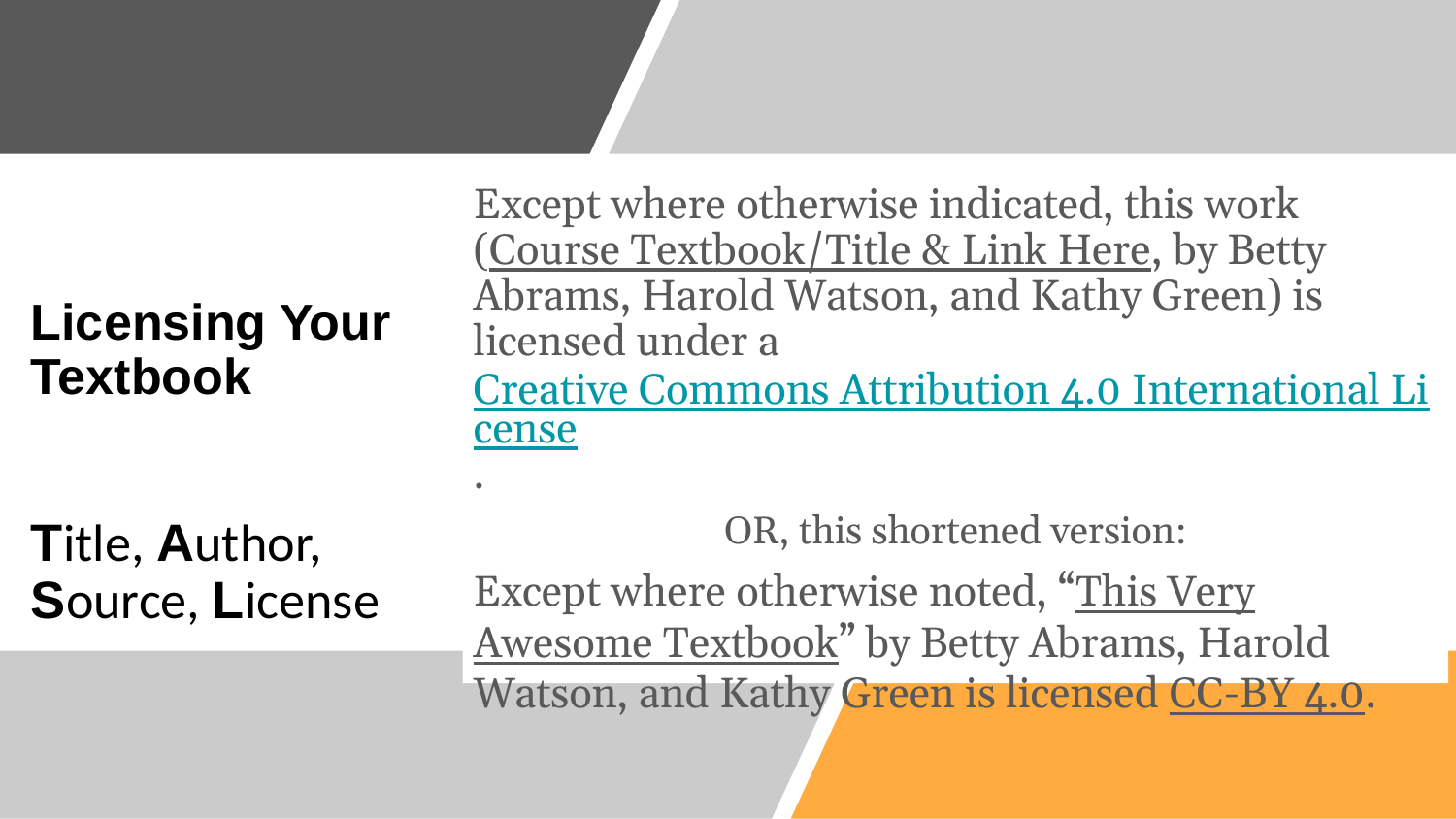

Except where otherwise indicated, this work (Course Textbook/Title & Link Here, by Betty Abrams, Harold Watson, and Kathy Green) is licensed under a Creative Commons Attribution 4.0 International License.
OR, this shortened version:
Except where otherwise noted, “This Very Awesome Textbook” by Betty Abrams, Harold Watson, and Kathy Green is licensed CC-BY 4.0.
# Licensing Your Textbook
Title, Author, Source, License